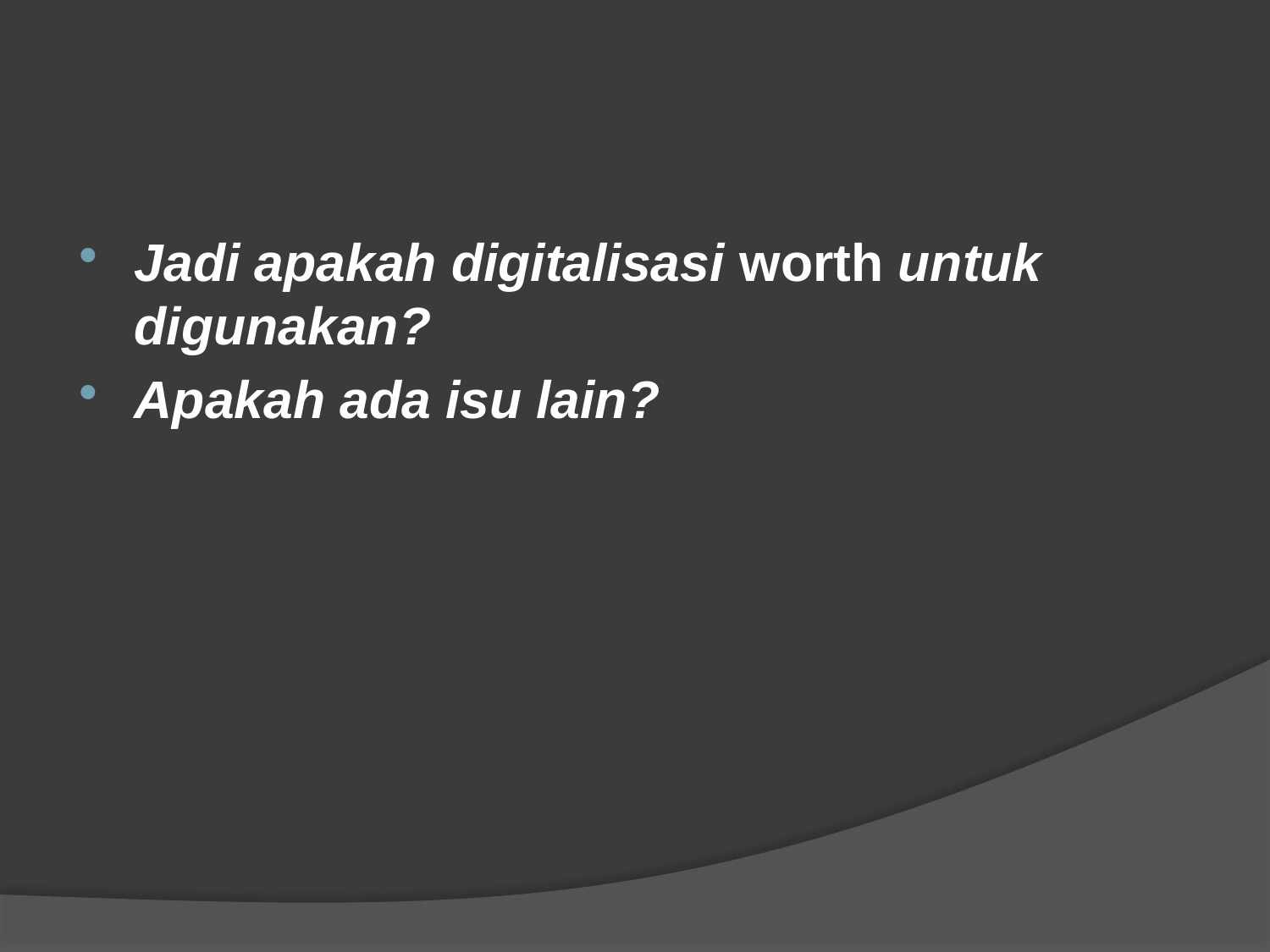

#
Jadi apakah digitalisasi worth untuk digunakan?
Apakah ada isu lain?